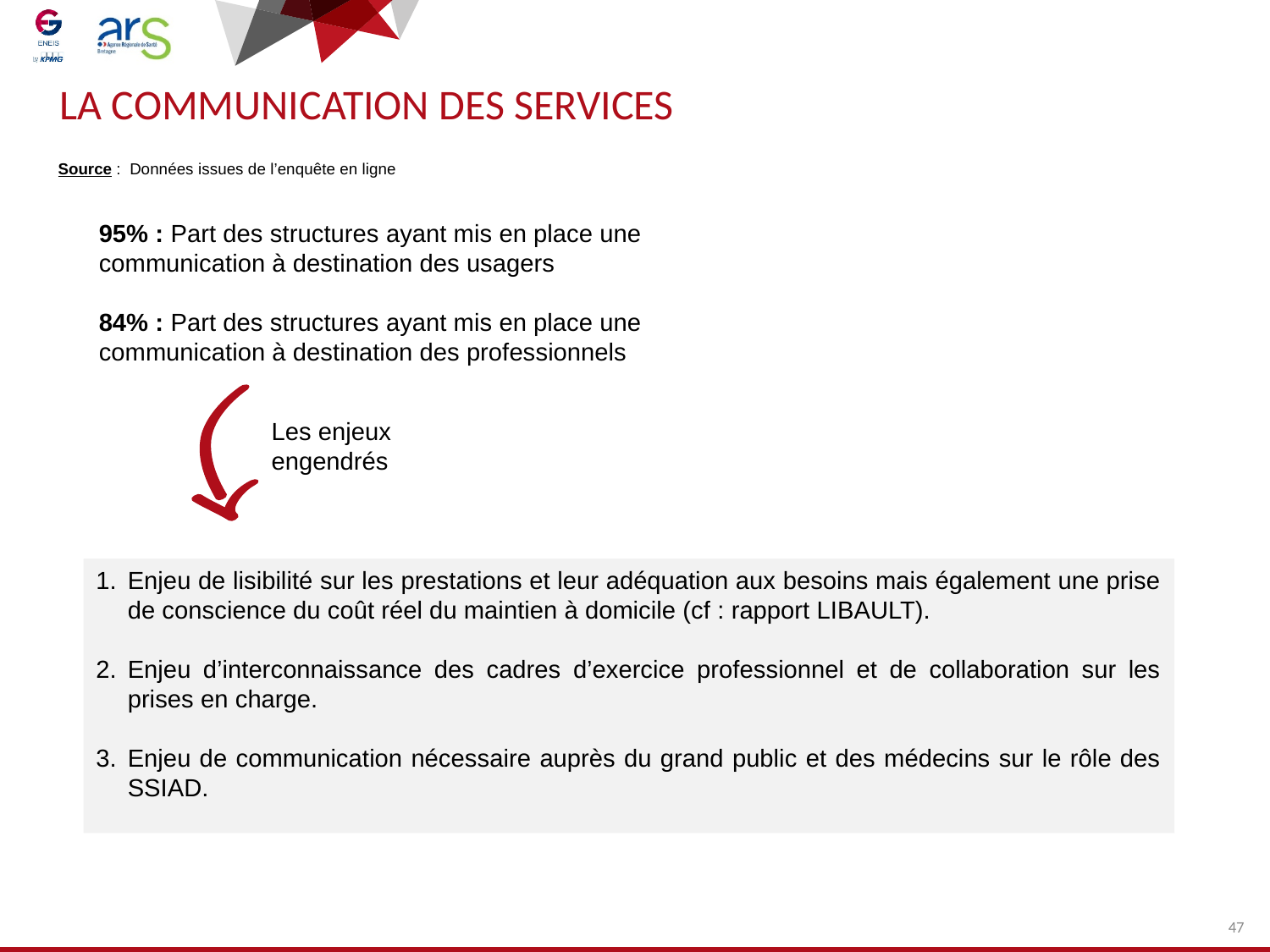

# LA communication des SERVICES
Source :  Données issues de l’enquête en ligne
95% : Part des structures ayant mis en place une communication à destination des usagers

84% : Part des structures ayant mis en place une communication à destination des professionnels

Les enjeux engendrés

Enjeu de lisibilité sur les prestations et leur adéquation aux besoins mais également une prise de conscience du coût réel du maintien à domicile (cf : rapport LIBAULT).

Enjeu d’interconnaissance des cadres d’exercice professionnel et de collaboration sur les prises en charge.

Enjeu de communication nécessaire auprès du grand public et des médecins sur le rôle des SSIAD.

47